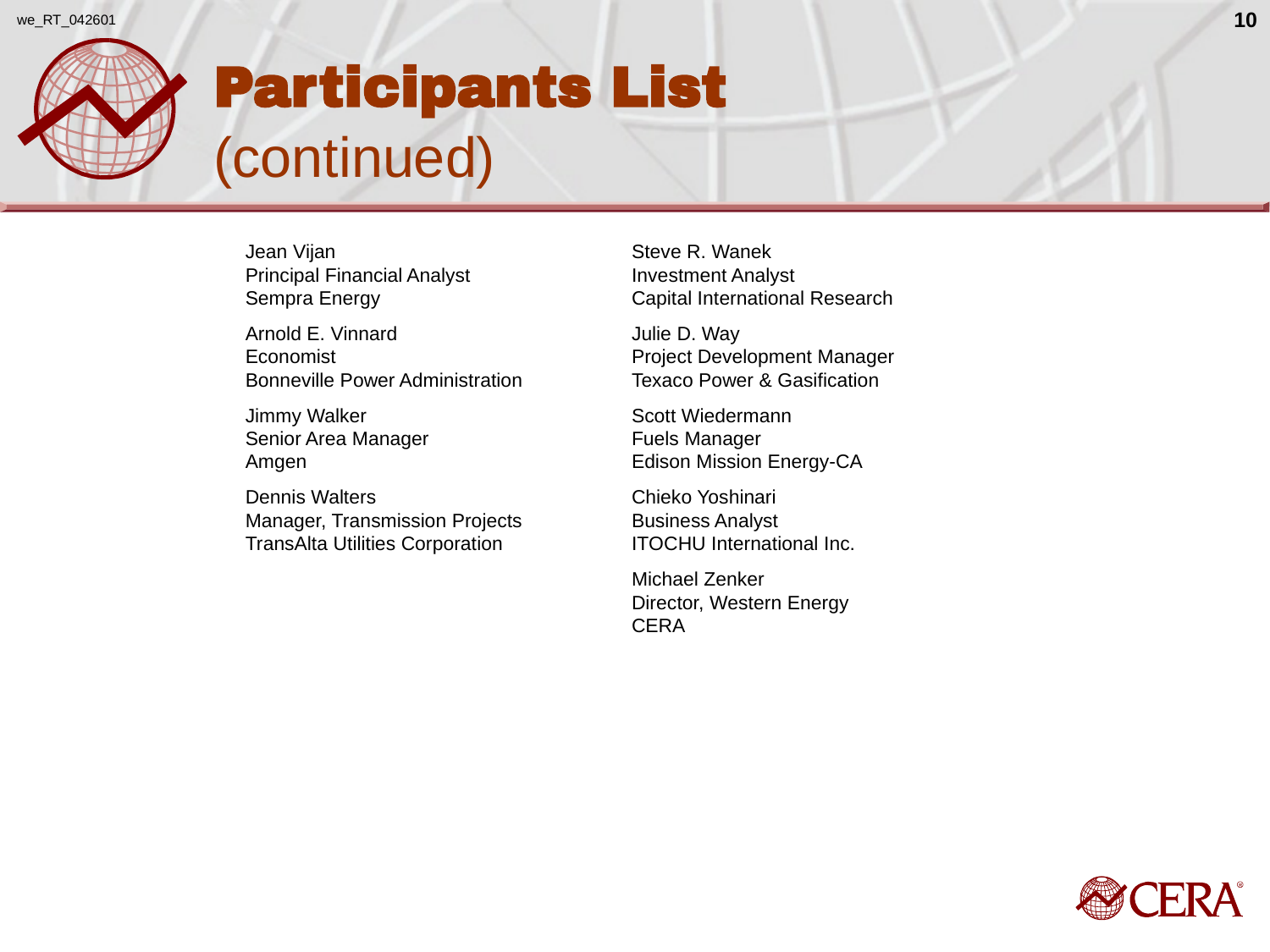

we_RT_042601
10
# Participants List (continued)
Jean Vijan
Principal Financial Analyst
Sempra Energy
Arnold E. Vinnard
Economist
Bonneville Power Administration
Jimmy Walker
Senior Area Manager
Amgen
Dennis Walters
Manager, Transmission Projects
TransAlta Utilities Corporation

Steve R. Wanek
Investment Analyst
Capital International Research
Julie D. Way
Project Development Manager
Texaco Power & Gasification
Scott Wiedermann
Fuels Manager
Edison Mission Energy-CA
Chieko Yoshinari
Business Analyst
ITOCHU International Inc.
Michael Zenker
Director, Western Energy
CERA